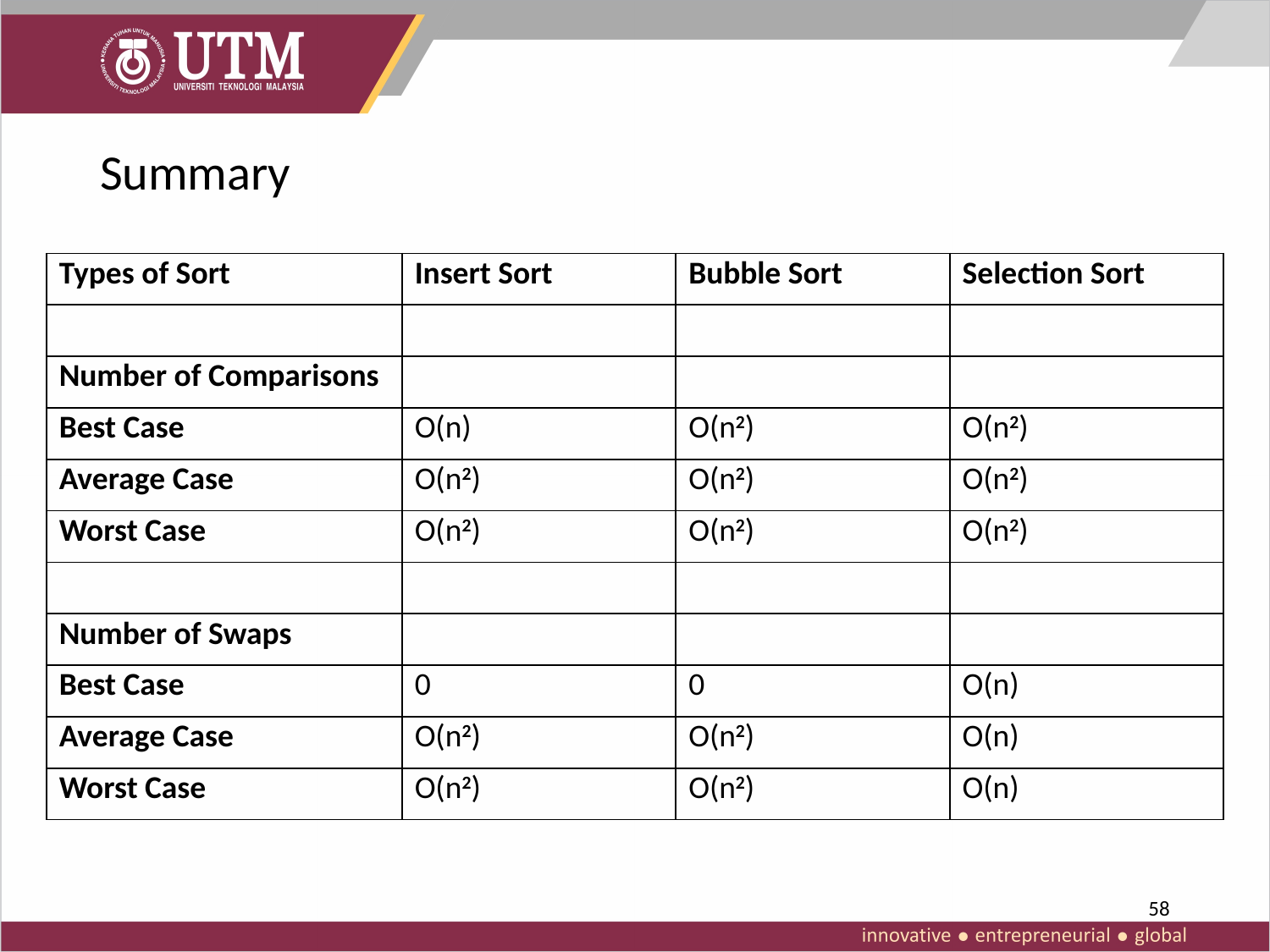

# Summary
| Types of Sort | Insert Sort | Bubble Sort | Selection Sort |
| --- | --- | --- | --- |
|  |  |  |  |
| Number of Comparisons |  |  |  |
| Best Case | O(n) | O(n2) | O(n2) |
| Average Case | O(n2) | O(n2) | O(n2) |
| Worst Case | O(n2) | O(n2) | O(n2) |
|  |  |  |  |
| Number of Swaps |  |  |  |
| Best Case | 0 | 0 | O(n) |
| Average Case | O(n2) | O(n2) | O(n) |
| Worst Case | O(n2) | O(n2) | O(n) |
58